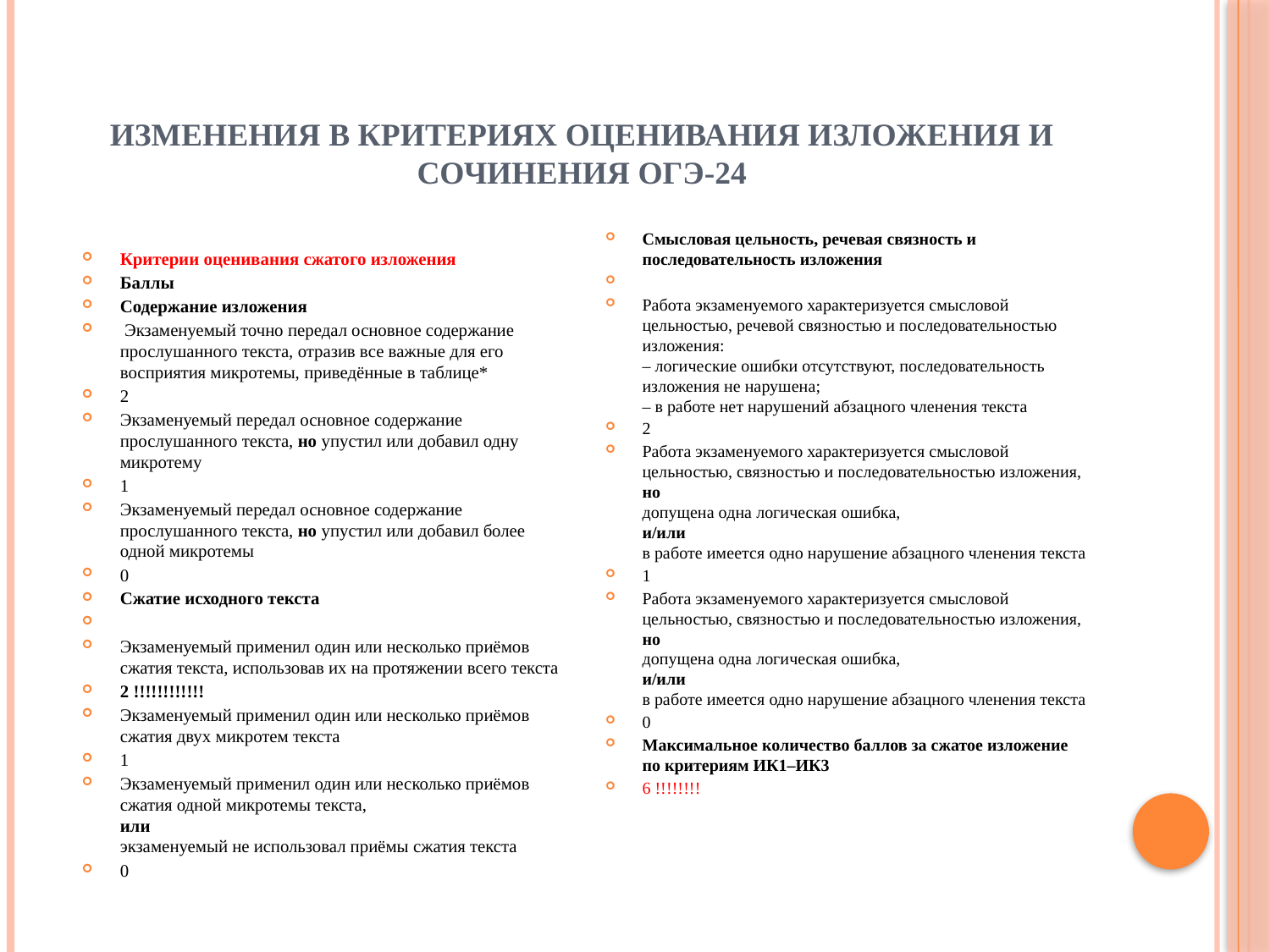

# Изменения в критериях оценивания изложения и сочинения ОГЭ-24

Критерии оценивания сжатого изложения
Баллы
Содержание изложения
 Экзаменуемый точно передал основное содержание прослушанного текста, отразив все важные для его восприятия микротемы, приведённые в таблице*
2
Экзаменуемый передал основное содержание прослушанного текста, но упустил или добавил одну микротему
1
Экзаменуемый передал основное содержание прослушанного текста, но упустил или добавил более одной микротемы
0
Сжатие исходного текста

Экзаменуемый применил один или несколько приёмов сжатия текста, использовав их на протяжении всего текста
2 !!!!!!!!!!!!
Экзаменуемый применил один или несколько приёмов сжатия двух микротем текста
1
Экзаменуемый применил один или несколько приёмов сжатия одной микротемы текста,
или
экзаменуемый не использовал приёмы сжатия текста
0

Смысловая цельность, речевая связность и последовательность изложения

Работа экзаменуемого характеризуется смысловой цельностью, речевой связностью и последовательностью изложения:
– логические ошибки отсутствуют, последовательность изложения не нарушена;
– в работе нет нарушений абзацного членения текста
2
Работа экзаменуемого характеризуется смысловой цельностью, связностью и последовательностью изложения,
но
допущена одна логическая ошибка,
и/или
в работе имеется одно нарушение абзацного членения текста
1
Работа экзаменуемого характеризуется смысловой цельностью, связностью и последовательностью изложения,
но
допущена одна логическая ошибка,
и/или
в работе имеется одно нарушение абзацного членения текста
0
Максимальное количество баллов за сжатое изложение по критериям ИК1–ИК3
6 !!!!!!!!